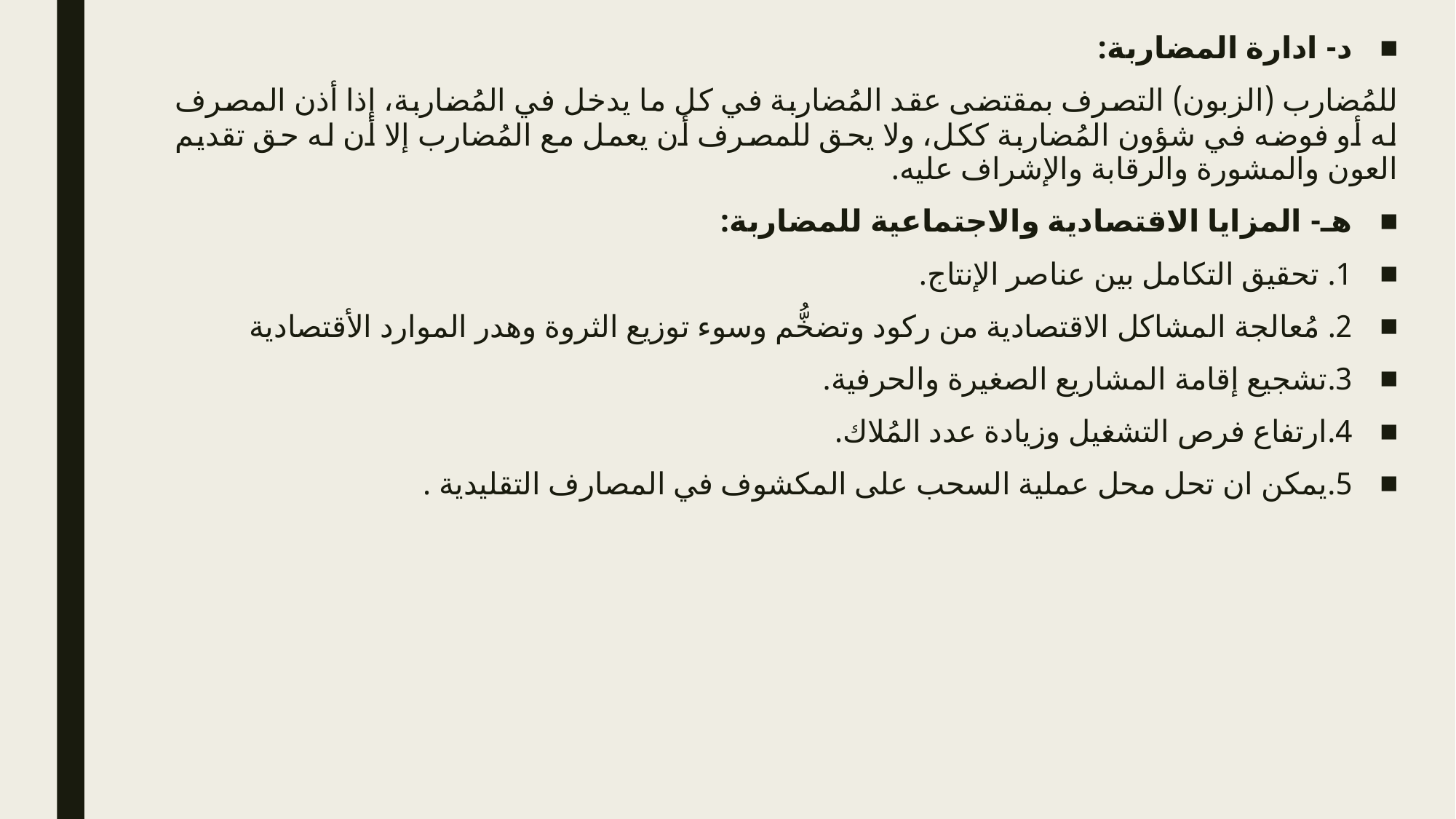

د- ادارة المضاربة:
للمُضارب (الزبون) التصرف بمقتضى عقد المُضاربة في كل ما يدخل في المُضاربة، إذا أذن المصرف له أو فوضه في شؤون المُضاربة ككل، ولا يحق للمصرف أن يعمل مع المُضارب إلا أن له حق تقديم العون والمشورة والرقابة والإشراف عليه.
هـ- المزايا الاقتصادية والاجتماعية للمضاربة:
1. تحقيق التكامل بين عناصر الإنتاج.
2. مُعالجة المشاكل الاقتصادية من ركود وتضخُّم وسوء توزيع الثروة وهدر الموارد الأقتصادية
3.تشجيع إقامة المشاريع الصغيرة والحرفية.
4.ارتفاع فرص التشغيل وزيادة عدد المُلاك.
5.يمكن ان تحل محل عملية السحب على المكشوف في المصارف التقليدية .